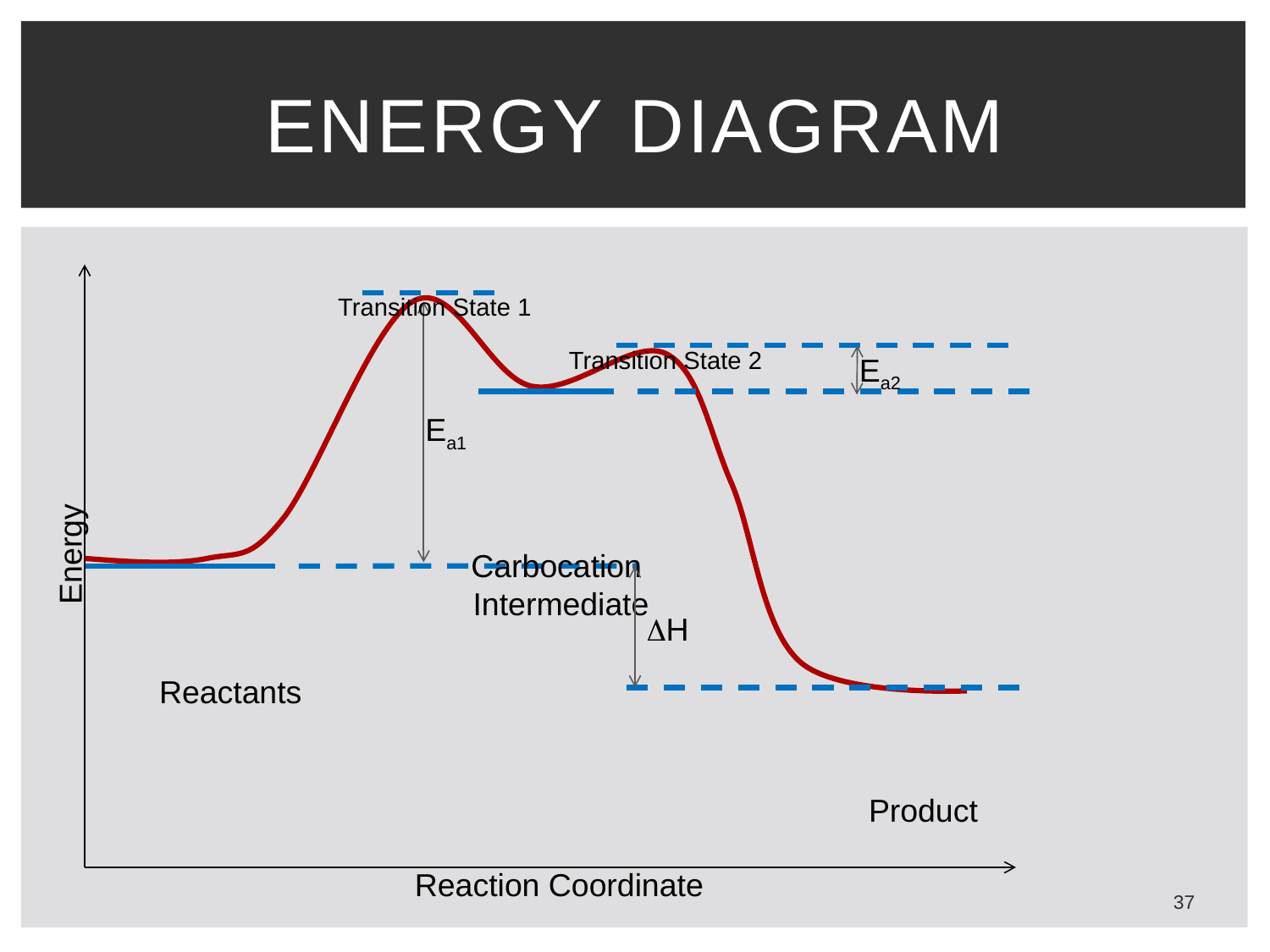

# Energy diagram

Transition State 1

Transition State 2
Ea2
Ea1
Energy
Carbocation
Intermediate
ΔH
Reactants
Product
Reaction Coordinate
37